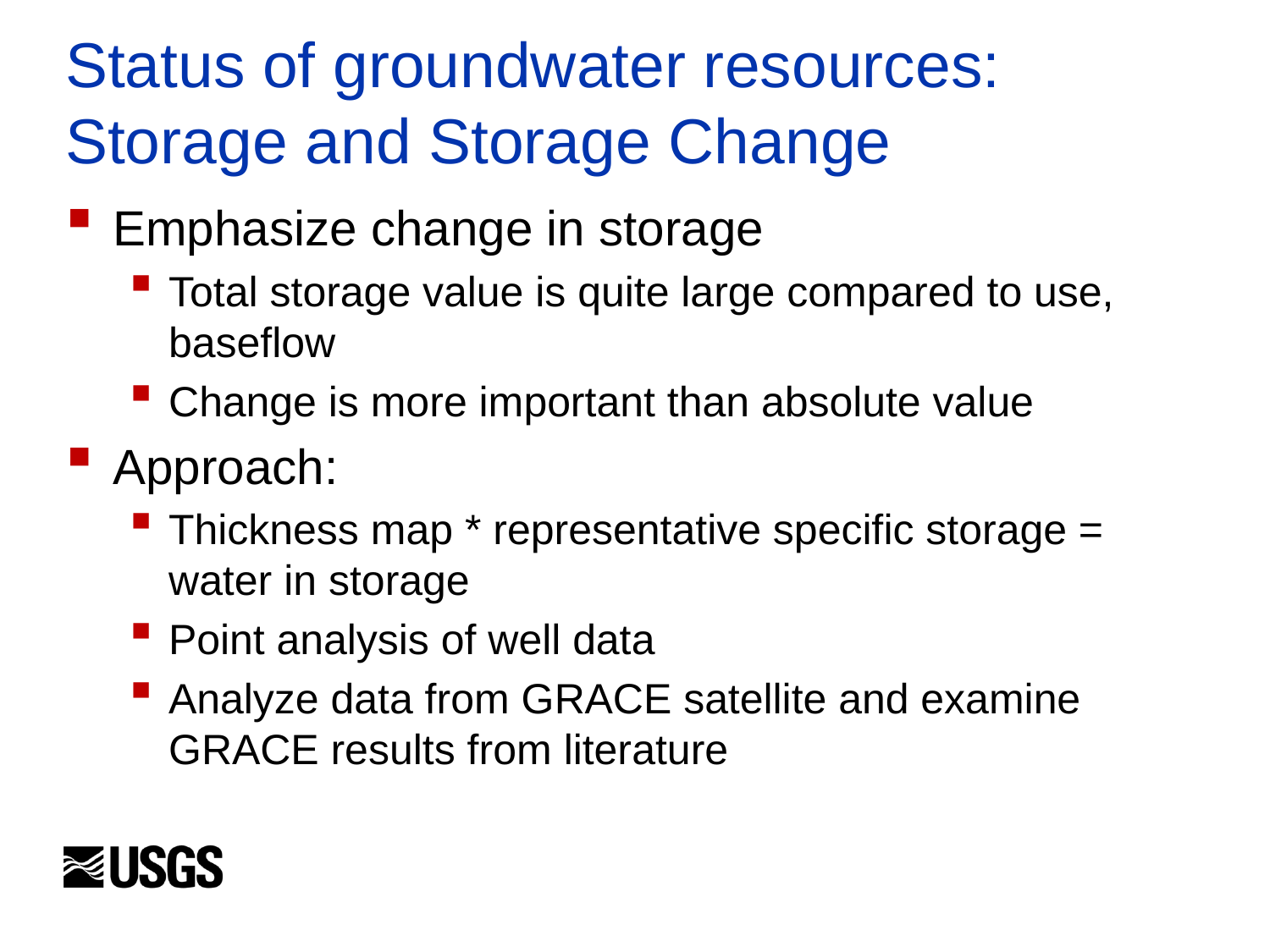

# Status of groundwater resources: Storage and Storage Change
Emphasize change in storage
Total storage value is quite large compared to use, baseflow
Change is more important than absolute value
Approach:
Thickness map * representative specific storage = water in storage
Point analysis of well data
Analyze data from GRACE satellite and examine GRACE results from literature